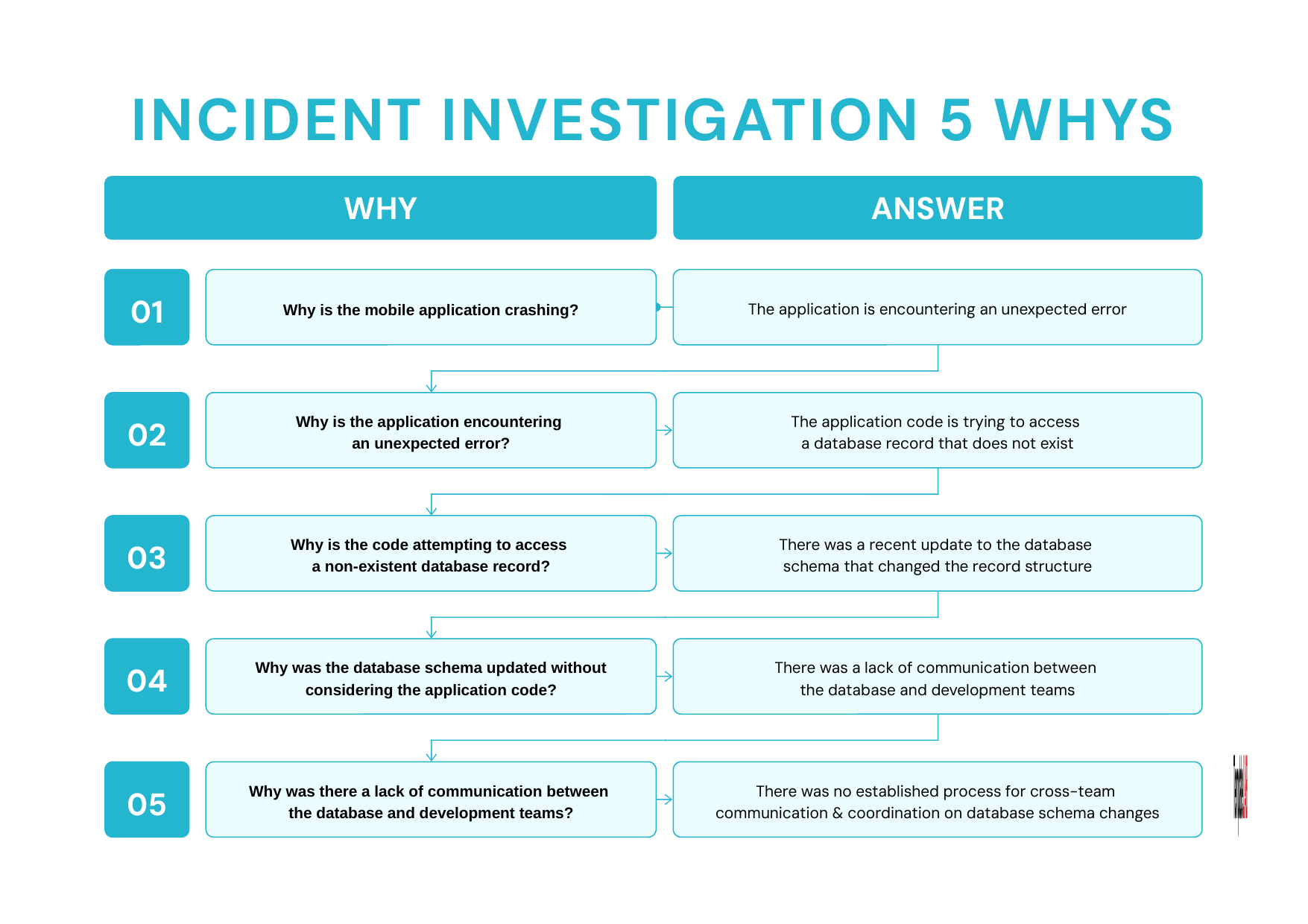

INCIDENT INVESTIGATION 5 WHYS

WHY

ANSWER

01
The application is encountering an unexpected error
Why is the mobile application crashing?

Why is the application encountering
an unexpected error?
The application code is trying to access
a database record that does not exist
02

Why is the code attempting to access
a non-existent database record?
There was a recent update to the database
schema that changed the record structure
03

Why was the database schema updated without considering the application code?
There was a lack of communication between
the database and development teams
04

Why was there a lack of communication between
the database and development teams?
There was no established process for cross-team
communication & coordination on database schema changes
05